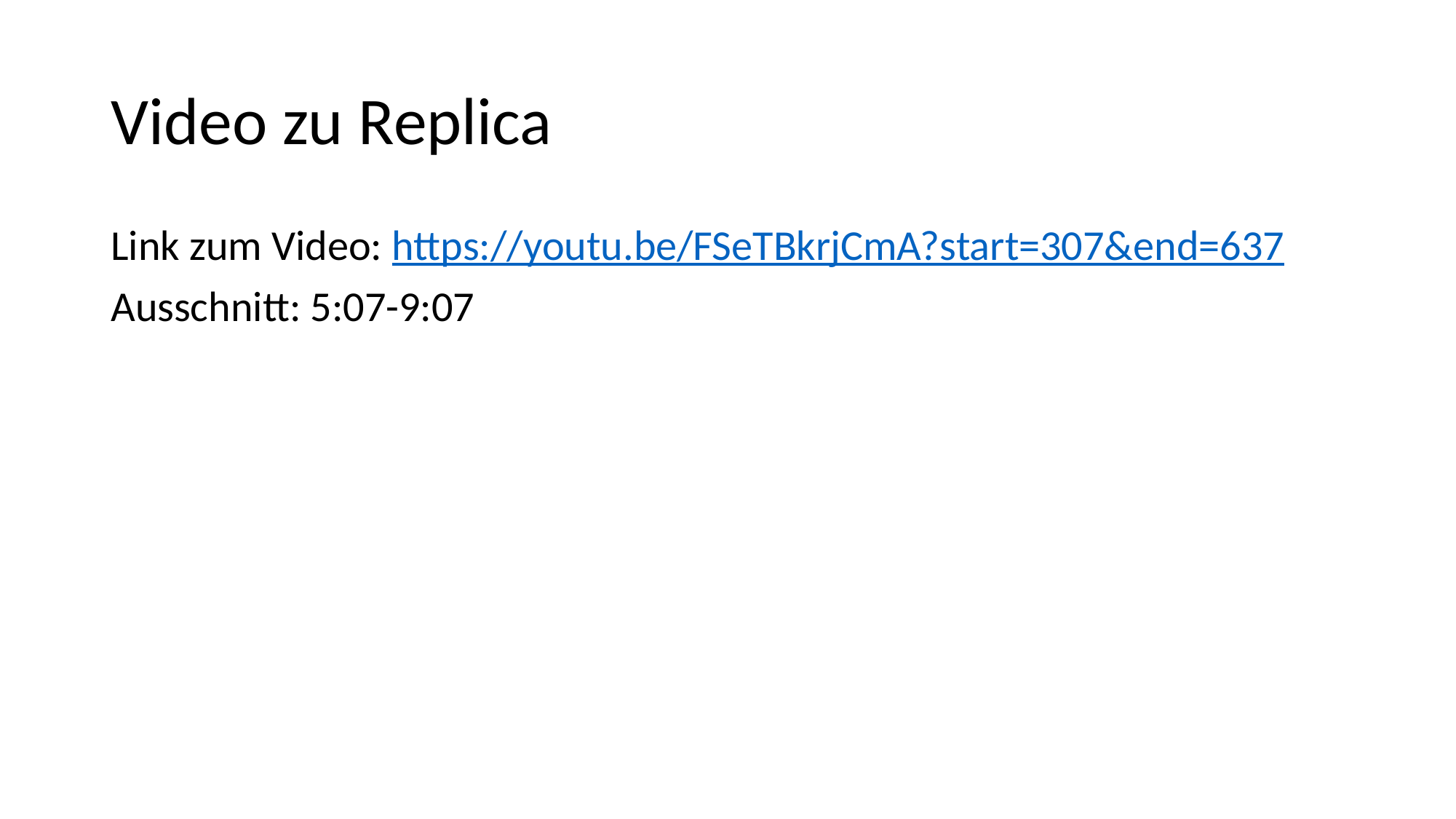

# Video zu Replica
Link zum Video: https://youtu.be/FSeTBkrjCmA?start=307&end=637
Ausschnitt: 5:07-9:07